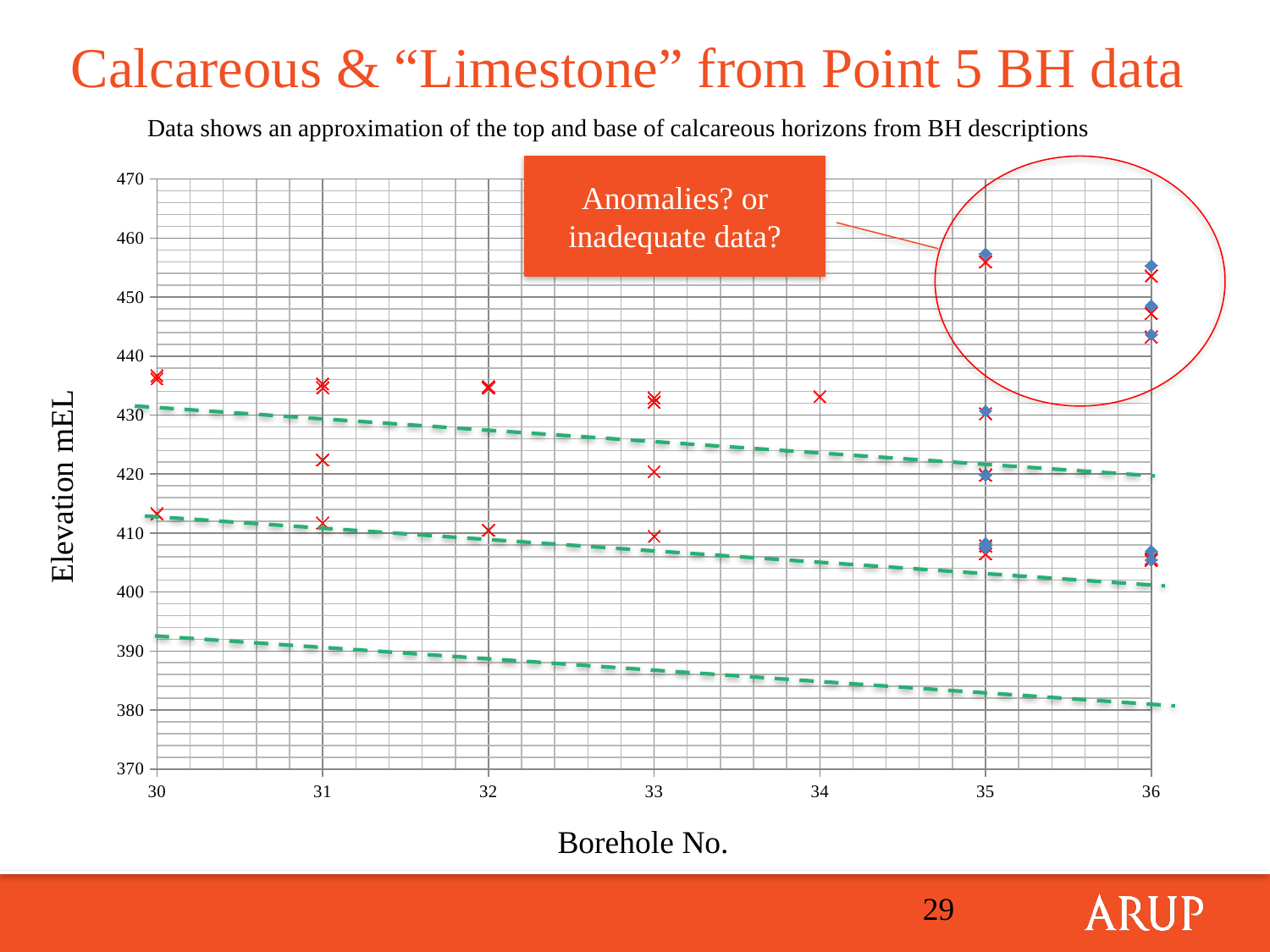

Calcareous & “Limestone” from Point 5 BH data

Data shows an approximation of the top and base of calcareous horizons from BH descriptions

### Chart

| Category |  |  |  |  |  |  |  |  |  |  |  |  |  |  |
|---|---|---|---|---|---|---|---|---|---|---|---|---|---|---|
Anomalies? or inadequate data?

Elevation mEL
Borehole No.
29